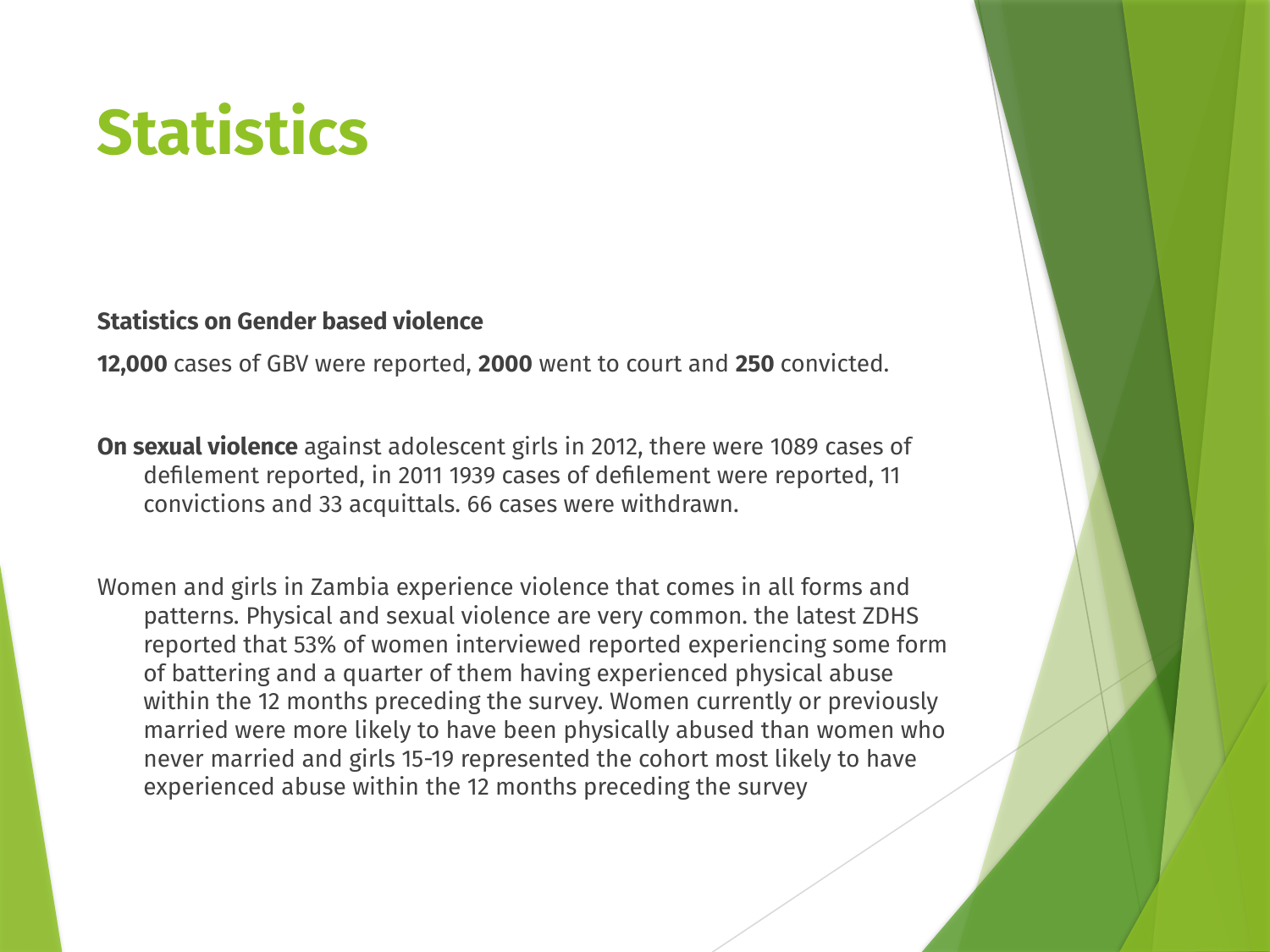

# Statistics
Statistics on Gender based violence
12,000 cases of GBV were reported, 2000 went to court and 250 convicted.

On sexual violence against adolescent girls in 2012, there were 1089 cases of defilement reported, in 2011 1939 cases of defilement were reported, 11 convictions and 33 acquittals. 66 cases were withdrawn.

Women and girls in Zambia experience violence that comes in all forms and patterns. Physical and sexual violence are very common. the latest ZDHS reported that 53% of women interviewed reported experiencing some form of battering and a quarter of them having experienced physical abuse within the 12 months preceding the survey. Women currently or previously married were more likely to have been physically abused than women who never married and girls 15-19 represented the cohort most likely to have experienced abuse within the 12 months preceding the survey